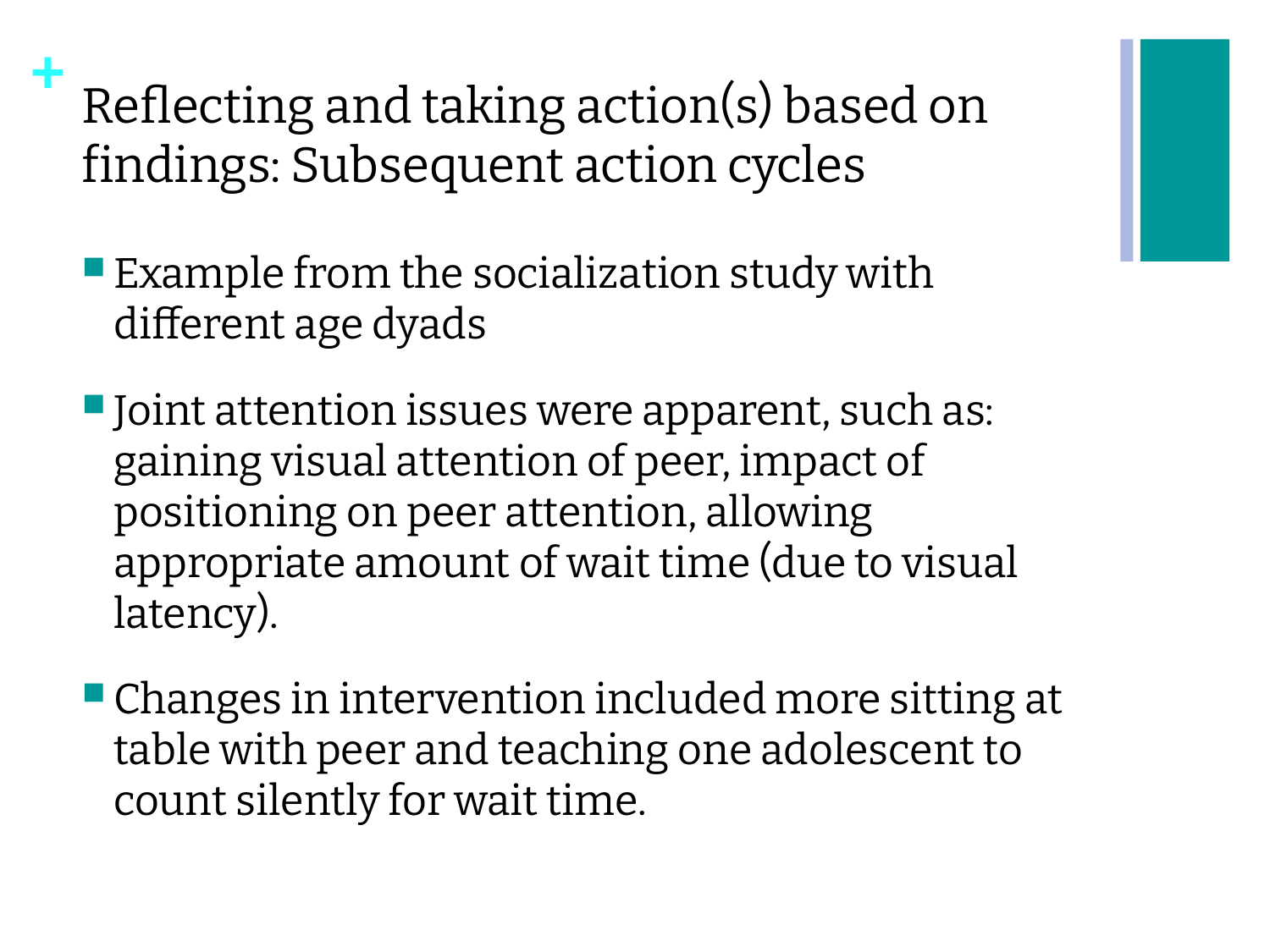

# Reflecting and taking action(s) based on findings: Subsequent action cycles
Example from the socialization study with different age dyads
Joint attention issues were apparent, such as: gaining visual attention of peer, impact of positioning on peer attention, allowing appropriate amount of wait time (due to visual latency).
Changes in intervention included more sitting at table with peer and teaching one adolescent to count silently for wait time.